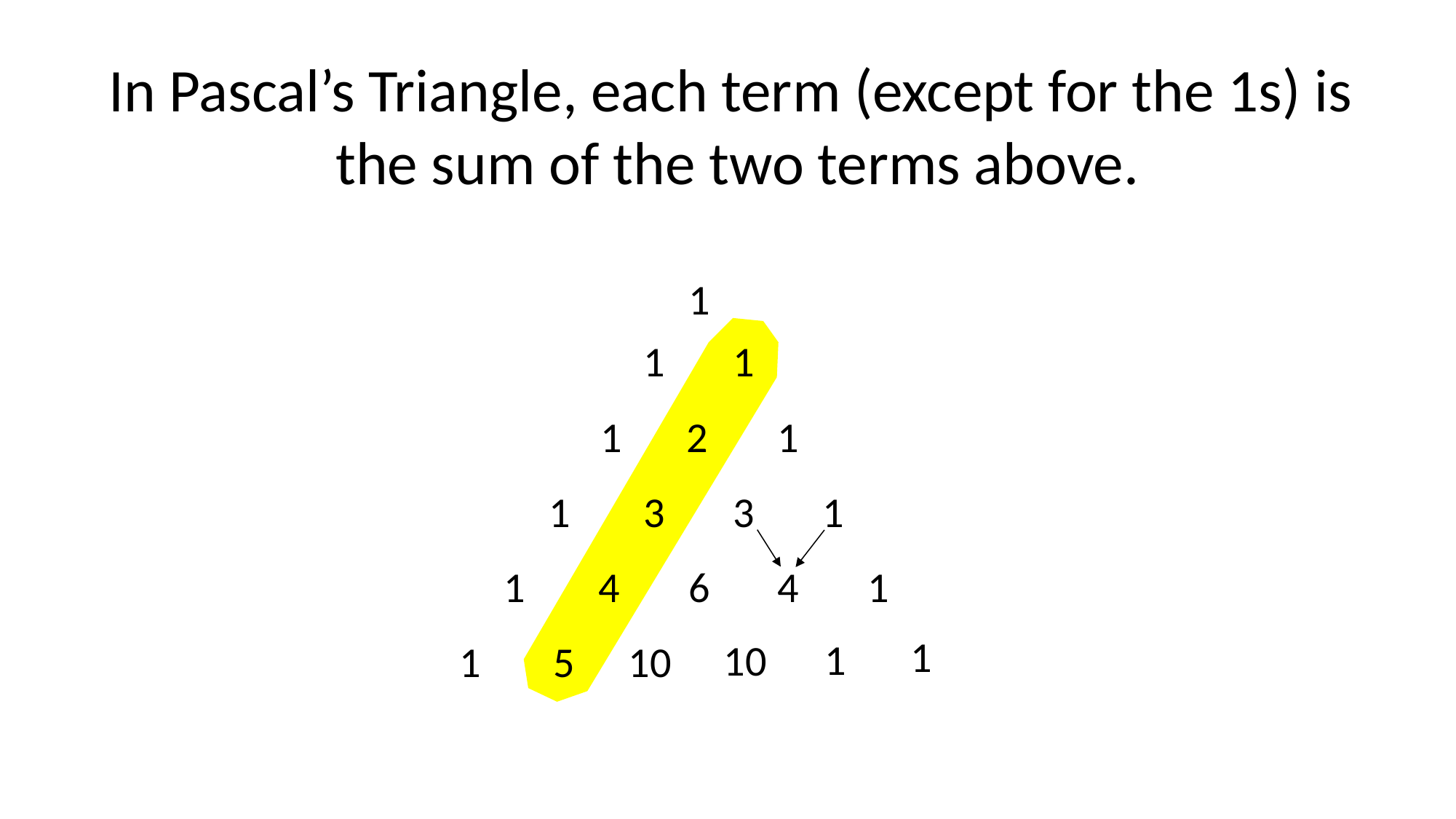

In Pascal’s Triangle, each term (except for the 1s) is
the sum of the two terms above.
1

1
1
1
2
1
1
3
3
1
1
4
6
4
1
1
1
10
1
5
10